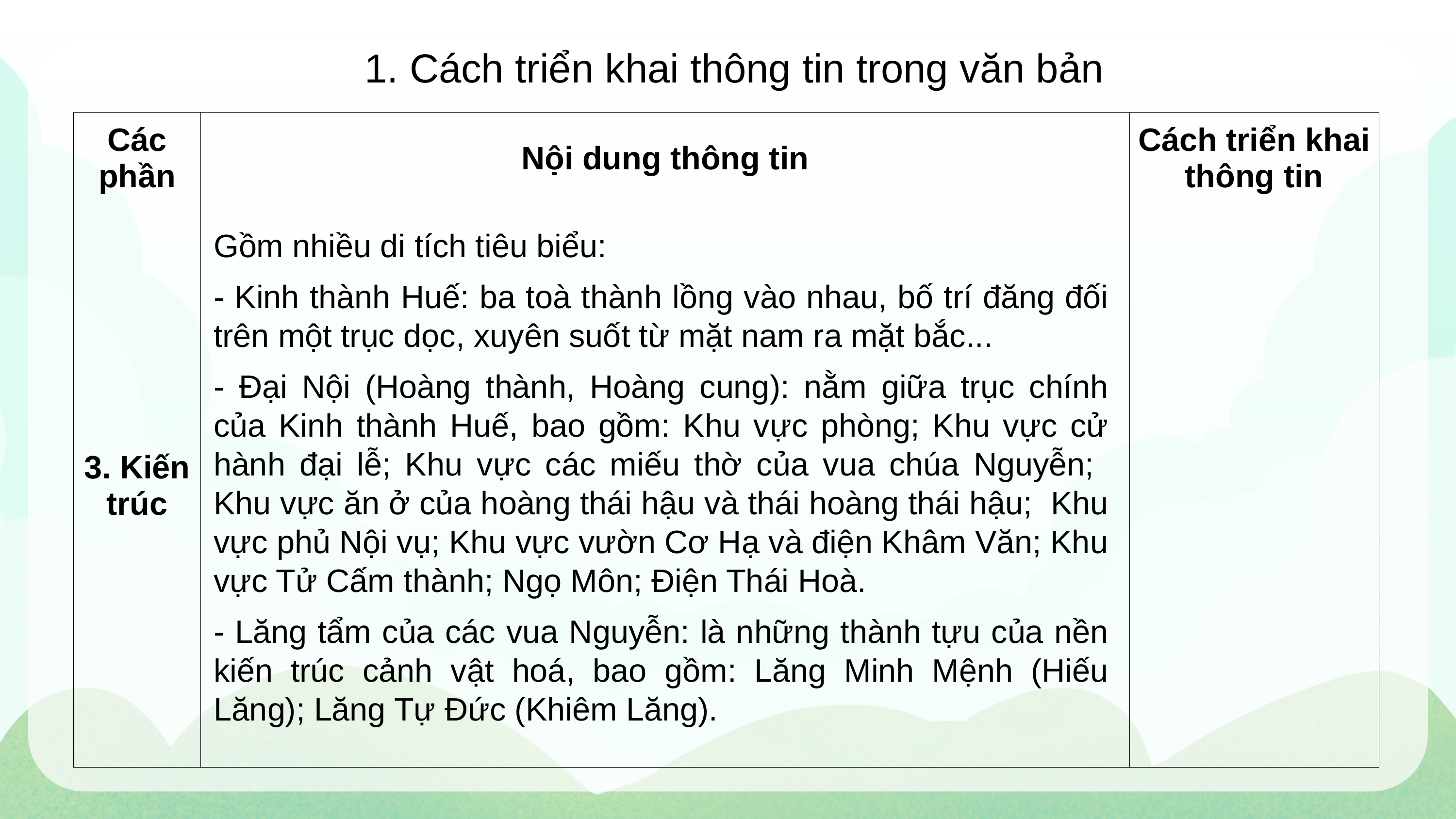

|  |
| --- |
1. Cách triển khai thông tin trong văn bản

| Các phần | Nội dung thông tin | Cách triển khai thông tin |
| --- | --- | --- |
| 3. Kiến trúc |  |  |
Gồm nhiều di tích tiêu biểu:
- Kinh thành Huế: ba toà thành lồng vào nhau, bố trí đăng đối trên một trục dọc, xuyên suốt từ mặt nam ra mặt bắc...
- Đại Nội (Hoàng thành, Hoàng cung): nằm giữa trục chính của Kinh thành Huế, bao gồm: Khu vực phòng; Khu vực cử hành đại lễ; Khu vực các miếu thờ của vua chúa Nguyễn;  Khu vực ăn ở của hoàng thái hậu và thái hoàng thái hậu;  Khu vực phủ Nội vụ; Khu vực vườn Cơ Hạ và điện Khâm Văn; Khu vực Tử Cấm thành; Ngọ Môn; Điện Thái Hoà.
- Lăng tẩm của các vua Nguyễn: là những thành tựu của nền kiến trúc cảnh vật hoá, bao gồm: Lăng Minh Mệnh (Hiếu Lăng); Lăng Tự Đức (Khiêm Lăng).